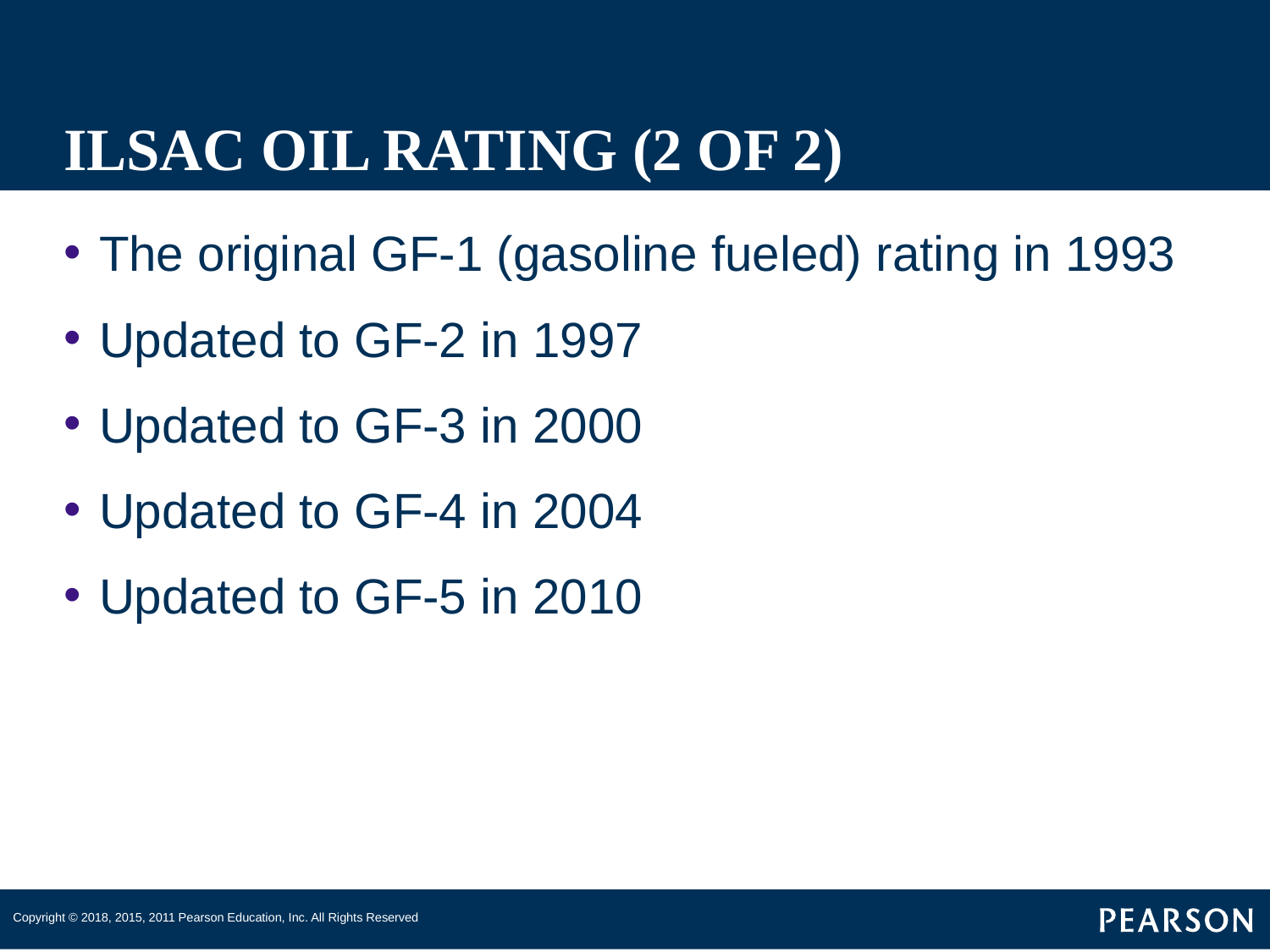

# ILSAC OIL RATING (2 OF 2)
The original GF-1 (gasoline fueled) rating in 1993
Updated to GF-2 in 1997
Updated to GF-3 in 2000
Updated to GF-4 in 2004
Updated to GF-5 in 2010